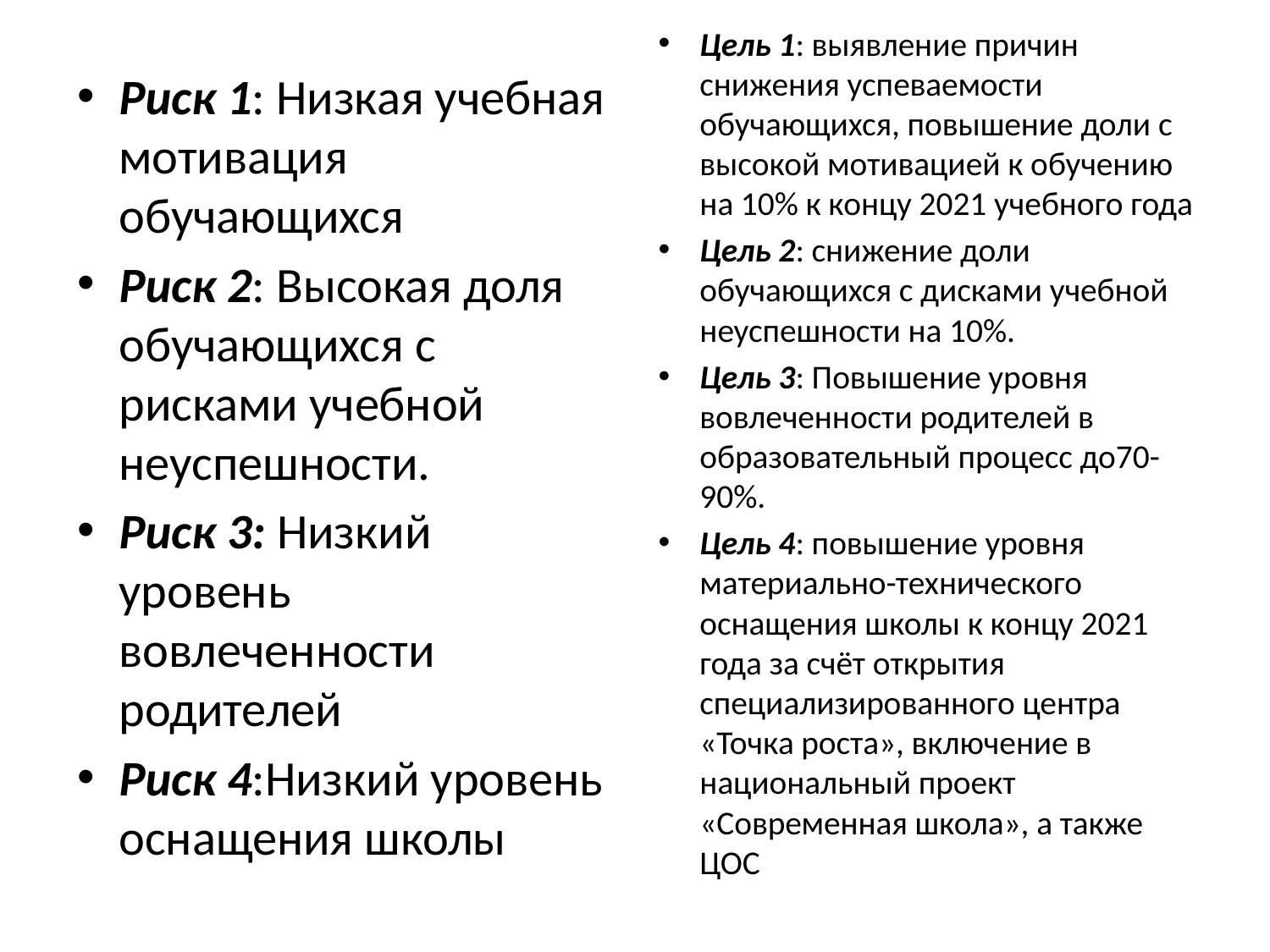

Цель 1: выявление причин снижения успеваемости обучающихся, повышение доли с высокой мотивацией к обучению на 10% к концу 2021 учебного года
Цель 2: снижение доли обучающихся с дисками учебной неуспешности на 10%.
Цель 3: Повышение уровня вовлеченности родителей в образовательный процесс до70-90%.
Цель 4: повышение уровня материально-технического оснащения школы к концу 2021 года за счёт открытия специализированного центра «Точка роста», включение в национальный проект «Современная школа», а также ЦОС

Риск 1: Низкая учебная мотивация обучающихся
Риск 2: Высокая доля обучающихся с рисками учебной неуспешности.
Риск 3: Низкий уровень вовлеченности родителей
Риск 4:Низкий уровень оснащения школы